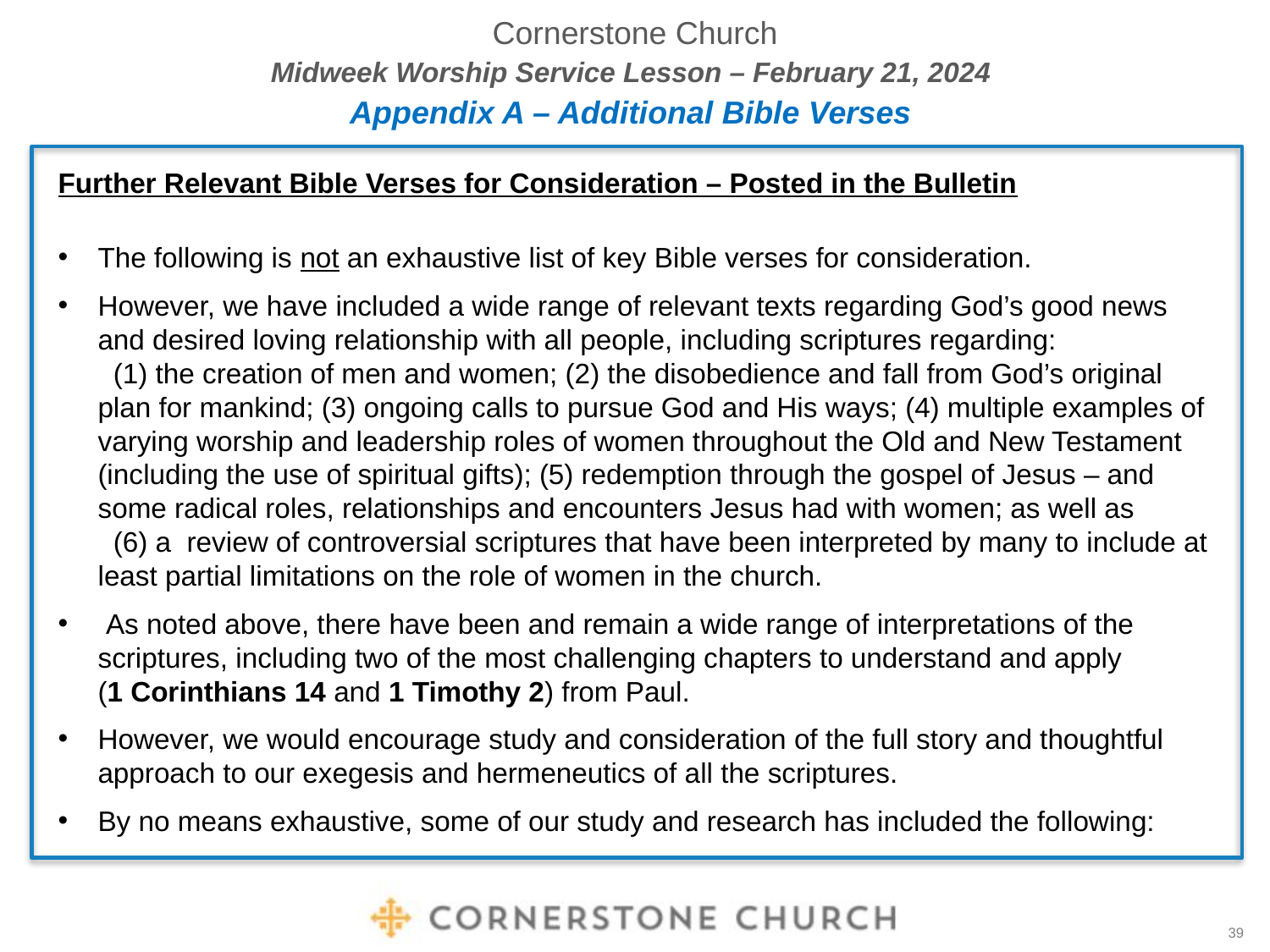

Cornerstone Church
Midweek Worship Service Lesson – February 21, 2024
Appendix A – Additional Bible Verses

Further Relevant Bible Verses for Consideration – Posted in the Bulletin

The following is not an exhaustive list of key Bible verses for consideration.
However, we have included a wide range of relevant texts regarding God’s good news and desired loving relationship with all people, including scriptures regarding:                       (1) the creation of men and women; (2) the disobedience and fall from God’s original plan for mankind; (3) ongoing calls to pursue God and His ways; (4) multiple examples of varying worship and leadership roles of women throughout the Old and New Testament (including the use of spiritual gifts); (5) redemption through the gospel of Jesus – and some radical roles, relationships and encounters Jesus had with women; as well as             (6) a  review of controversial scriptures that have been interpreted by many to include at least partial limitations on the role of women in the church.
 As noted above, there have been and remain a wide range of interpretations of the scriptures, including two of the most challenging chapters to understand and apply         (1 Corinthians 14 and 1 Timothy 2) from Paul.
However, we would encourage study and consideration of the full story and thoughtful approach to our exegesis and hermeneutics of all the scriptures.
By no means exhaustive, some of our study and research has included the following:
39